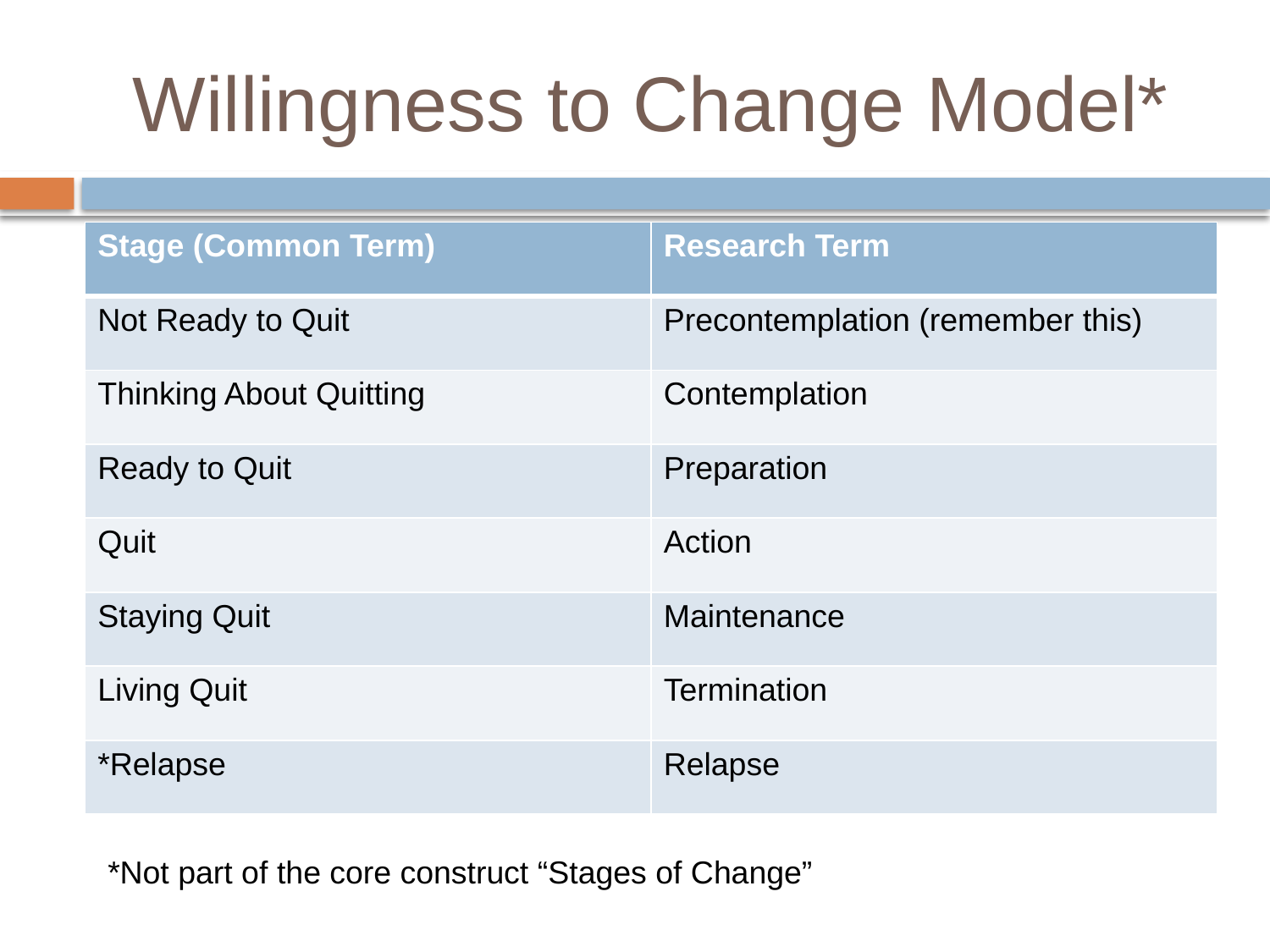

# Willingness to Change Model*
| Stage (Common Term) | Research Term |
| --- | --- |
| Not Ready to Quit | Precontemplation (remember this) |
| Thinking About Quitting | Contemplation |
| Ready to Quit | Preparation |
| Quit | Action |
| Staying Quit | Maintenance |
| Living Quit | Termination |
| \*Relapse | Relapse |
*Not part of the core construct “Stages of Change”